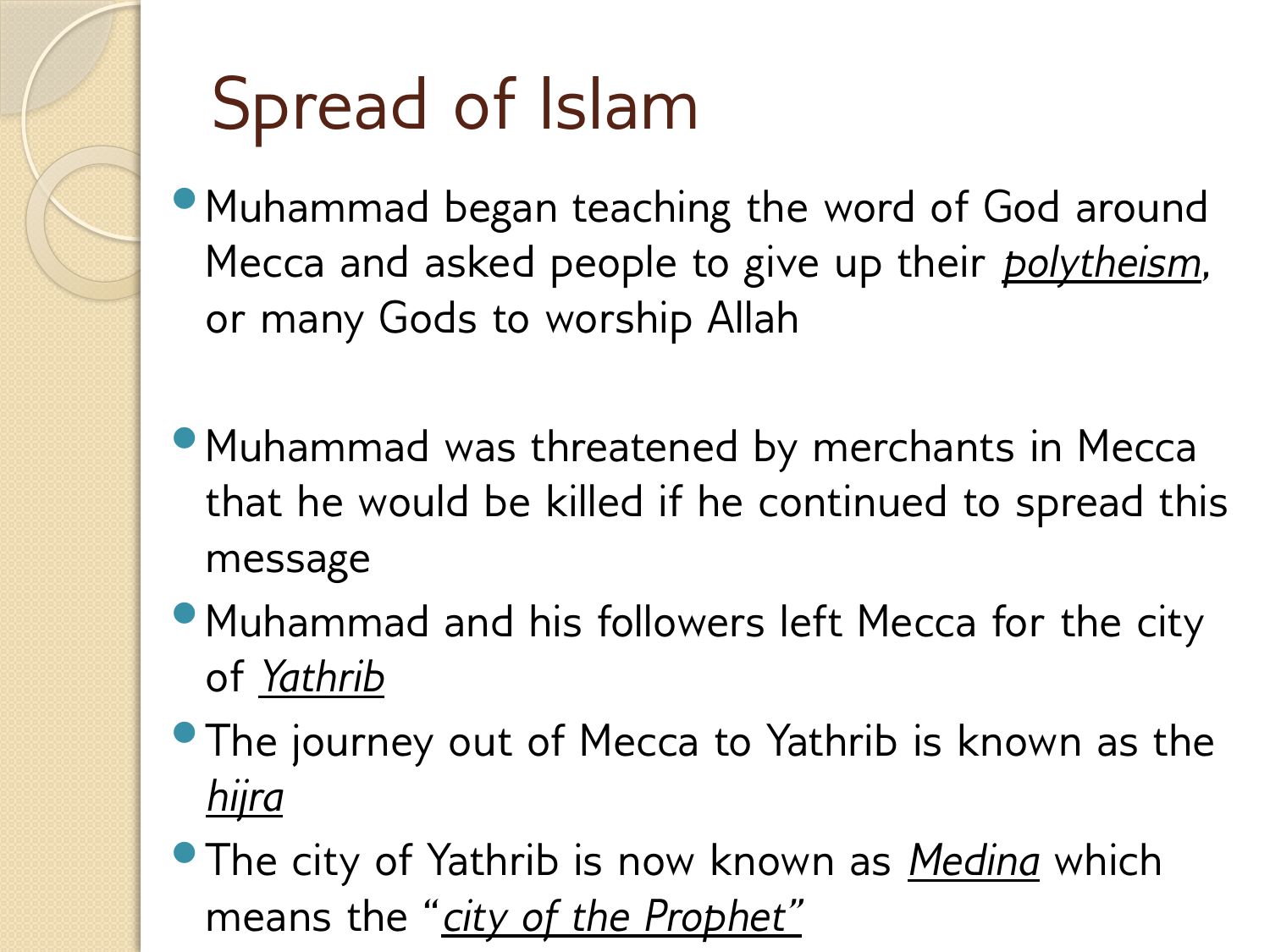

# Spread of Islam
Muhammad began teaching the word of God around Mecca and asked people to give up their polytheism, or many Gods to worship Allah

Muhammad was threatened by merchants in Mecca that he would be killed if he continued to spread this message
Muhammad and his followers left Mecca for the city of Yathrib
The journey out of Mecca to Yathrib is known as the hijra
The city of Yathrib is now known as Medina which means the “city of the Prophet”